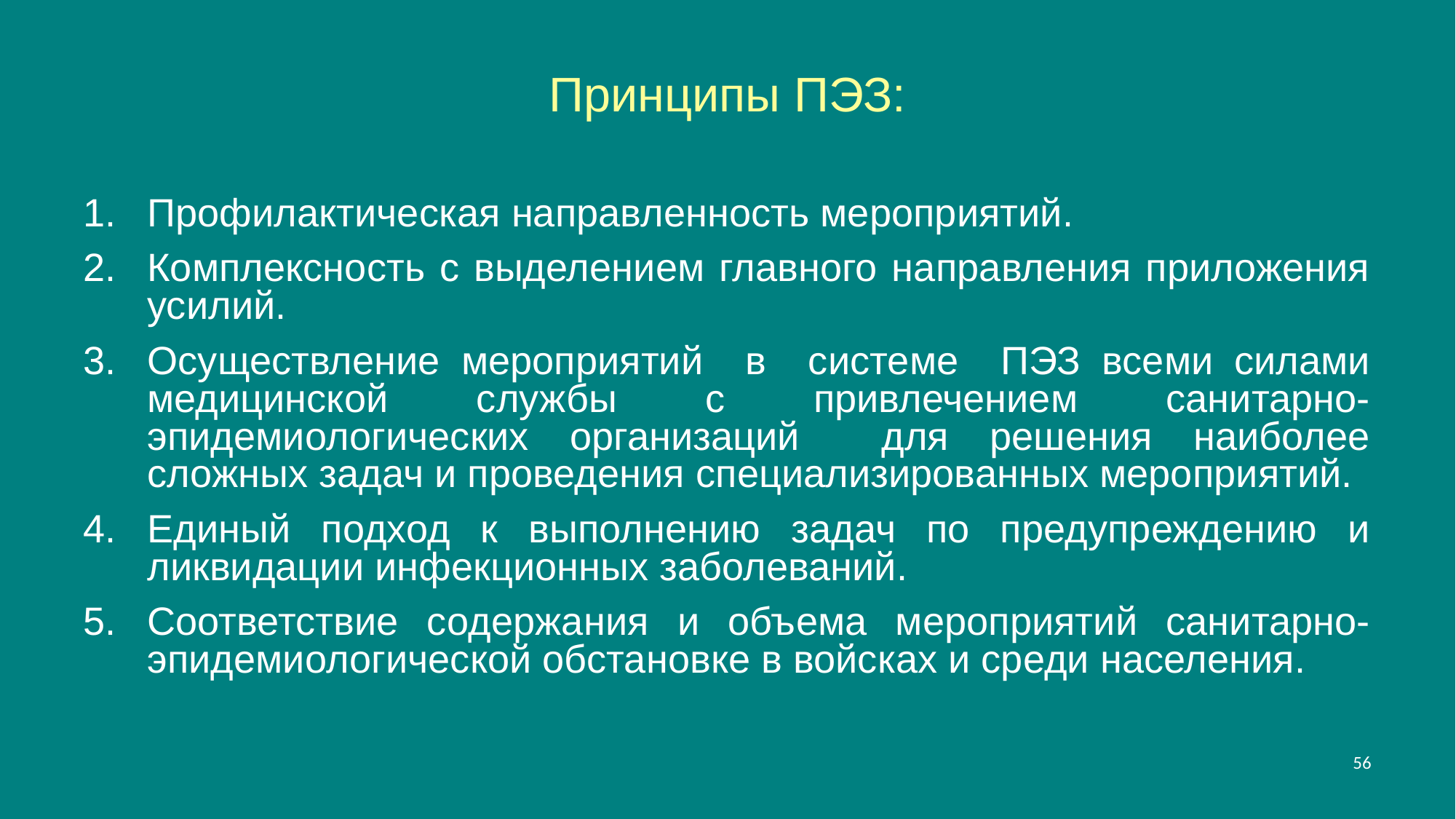

# Принципы ПЭЗ:
Профилактическая направленность мероприятий.
Комплексность с выделением главного направления приложения усилий.
Осуществление мероприятий  в  системе  ПЭЗ всеми силами медицинской службы с привлечением санитарно-эпидемиологических организаций  для решения наиболее сложных задач и проведения специализированных мероприятий.
Единый подход к выполнению задач по предупреждению и ликвидации инфекционных заболеваний.
Соответствие содержания и объема мероприятий санитарно-эпидемиологической обстановке в войсках и среди населения.
56